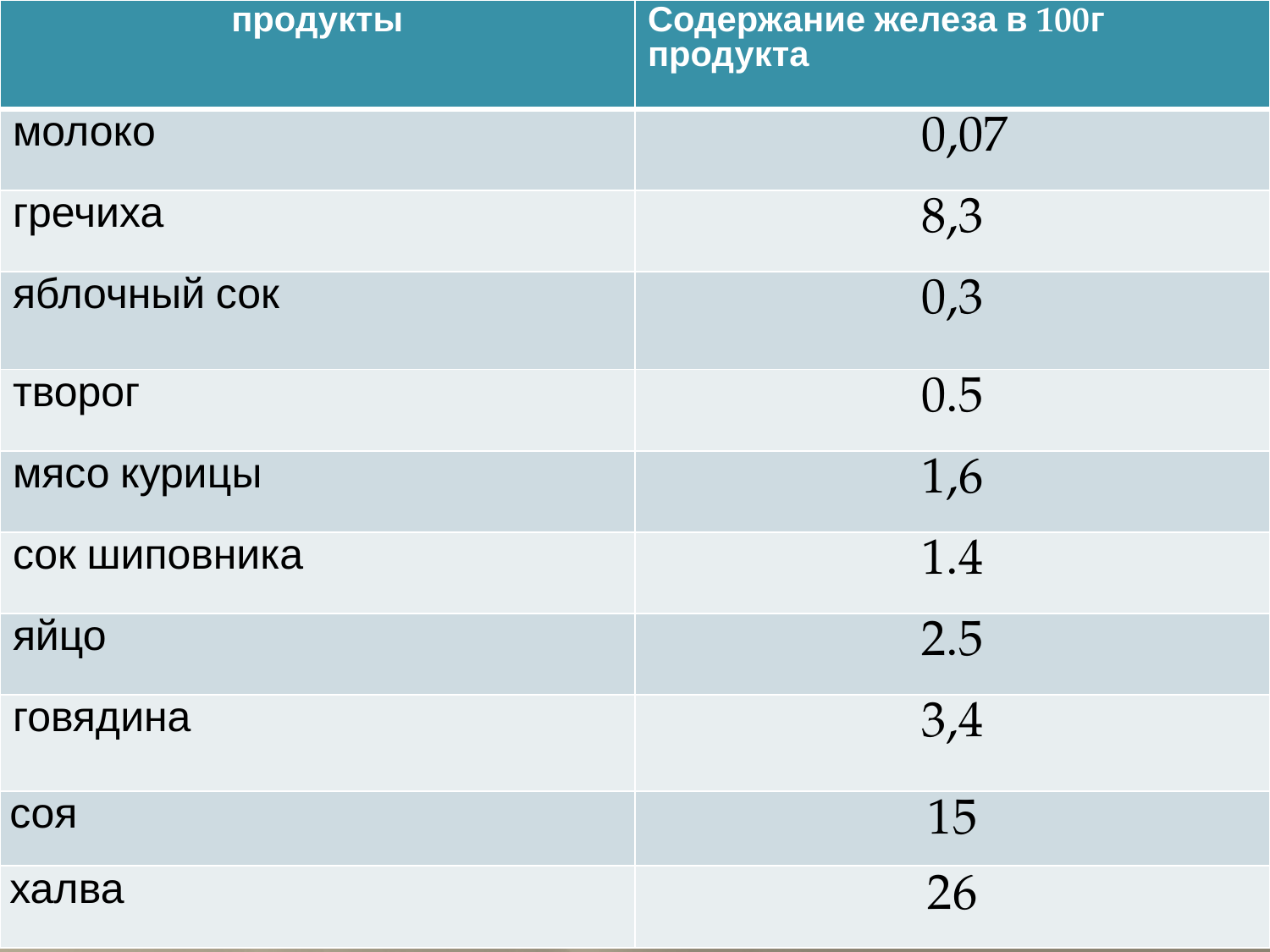

| продукты | Содержание железа в 100г продукта |
| --- | --- |
| молоко | 0,07 |
| гречиха | 8,3 |
| яблочный сок | 0,3 |
| творог | 0.5 |
| мясо курицы | 1,6 |
| сок шиповника | 1.4 |
| яйцо | 2.5 |
| говядина | 3,4 |
| соя | 15 |
| халва | 26 |
#